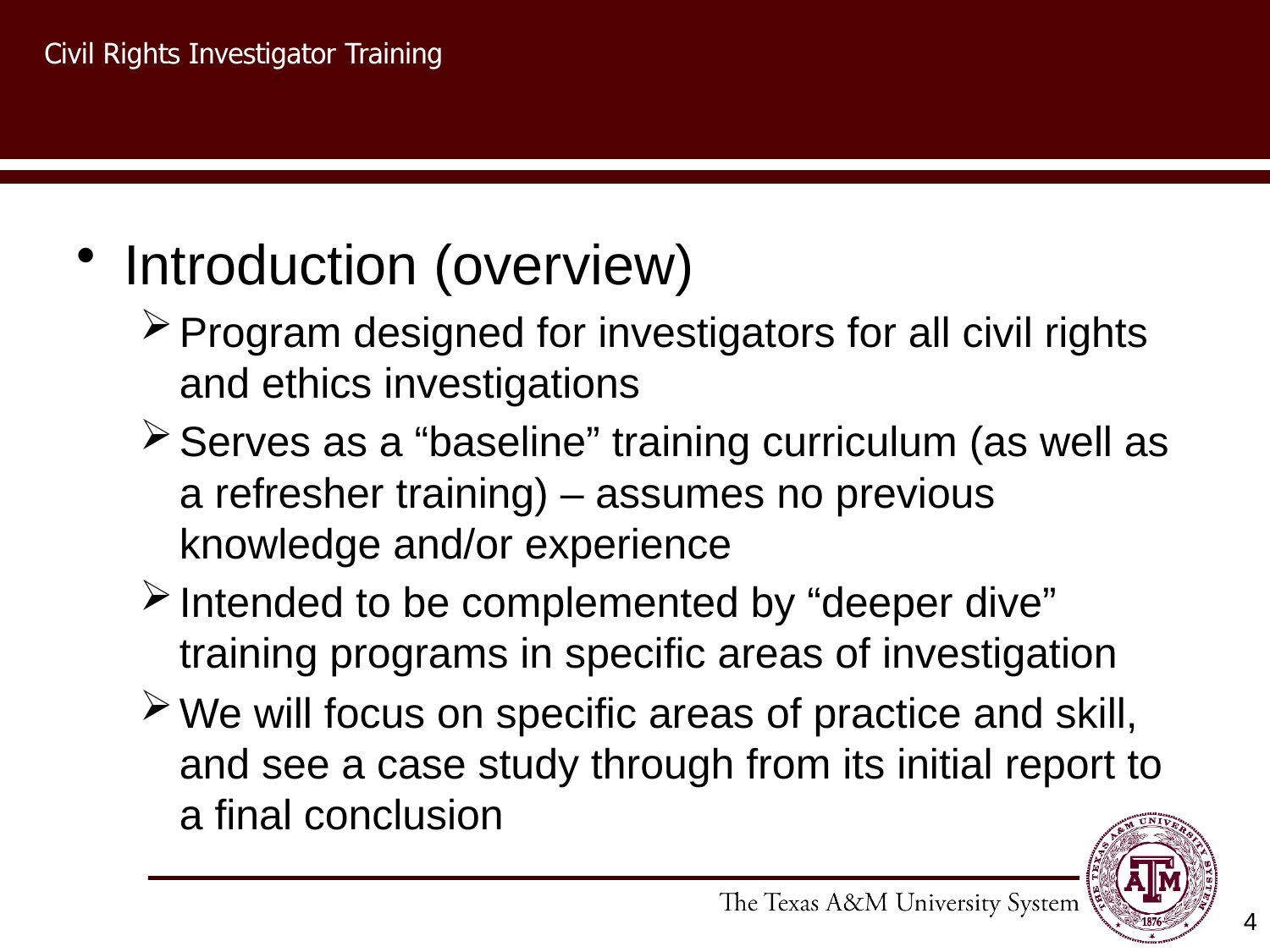

# Civil Rights Investigator Training
Introduction (overview)
Program designed for investigators for all civil rights and ethics investigations
Serves as a “baseline” training curriculum (as well as a refresher training) – assumes no previous knowledge and/or experience
Intended to be complemented by “deeper dive” training programs in specific areas of investigation
We will focus on specific areas of practice and skill, and see a case study through from its initial report to a final conclusion
4